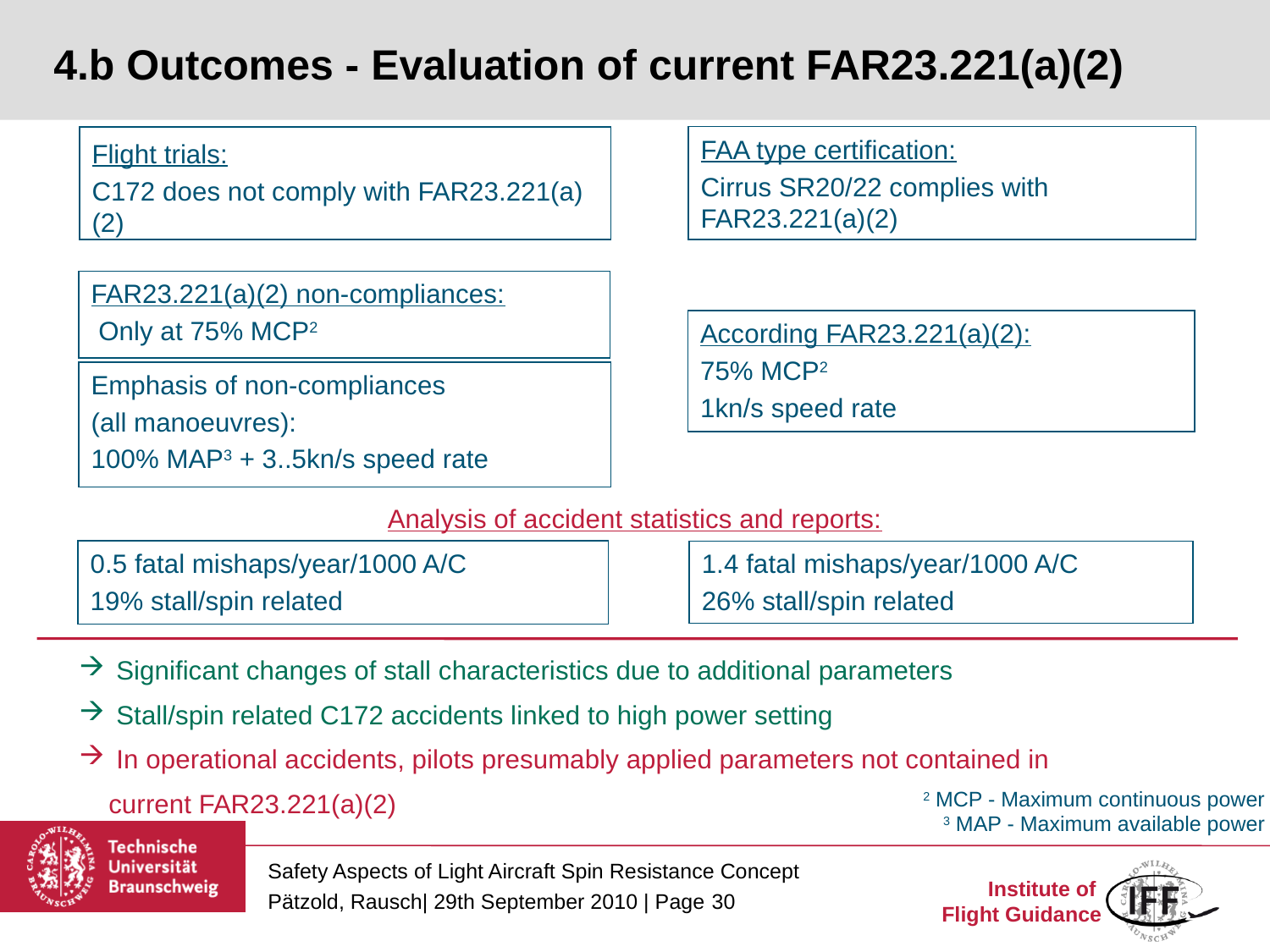

4.b Outcomes - Evaluation of current FAR23.221(a)(2)
FAA type certification:
Cirrus SR20/22 complies with FAR23.221(a)(2)
Flight trials:
C172 does not comply with FAR23.221(a)(2)

FAR23.221(a)(2) non-compliances:
 Only at 75% MCP2
According FAR23.221(a)(2):
75% MCP2
1kn/s speed rate
Emphasis of non-compliances
(all manoeuvres):
100% MAP3 + 3..5kn/s speed rate
Analysis of accident statistics and reports:
0.5 fatal mishaps/year/1000 A/C
19% stall/spin related
1.4 fatal mishaps/year/1000 A/C
26% stall/spin related

 Significant changes of stall characteristics due to additional parameters
 Stall/spin related C172 accidents linked to high power setting
 In operational accidents, pilots presumably applied parameters not contained in
    current FAR23.221(a)(2)

2 MCP - Maximum continuous power
3 MAP - Maximum available power

Safety Aspects of Light Aircraft Spin Resistance Concept
Pätzold, Rausch| 29th September 2010 | Page 30